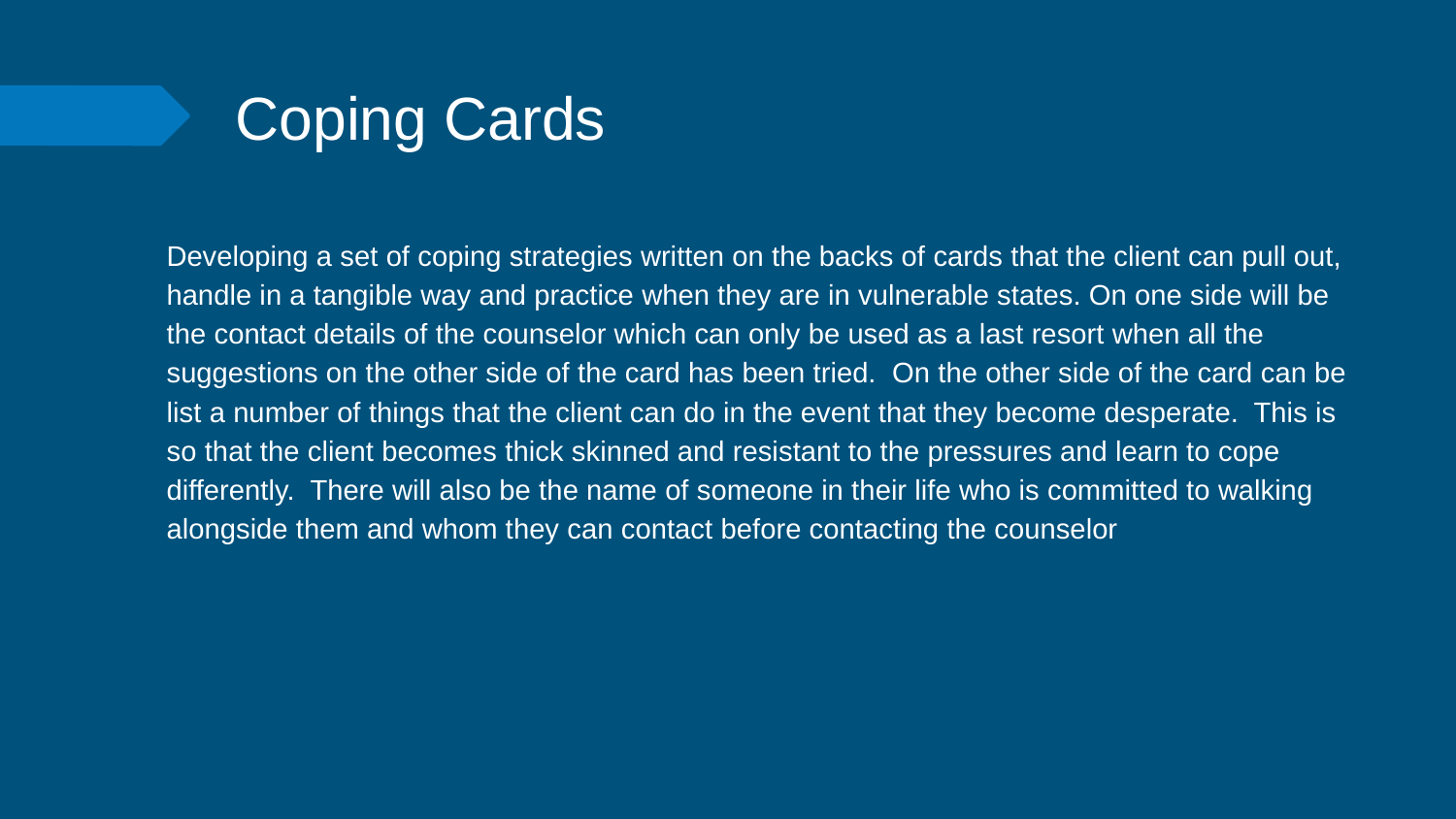

# Coping Cards
Developing a set of coping strategies written on the backs of cards that the client can pull out, handle in a tangible way and practice when they are in vulnerable states. On one side will be the contact details of the counselor which can only be used as a last resort when all the suggestions on the other side of the card has been tried.  On the other side of the card can be list a number of things that the client can do in the event that they become desperate.  This is so that the client becomes thick skinned and resistant to the pressures and learn to cope differently.  There will also be the name of someone in their life who is committed to walking alongside them and whom they can contact before contacting the counselor